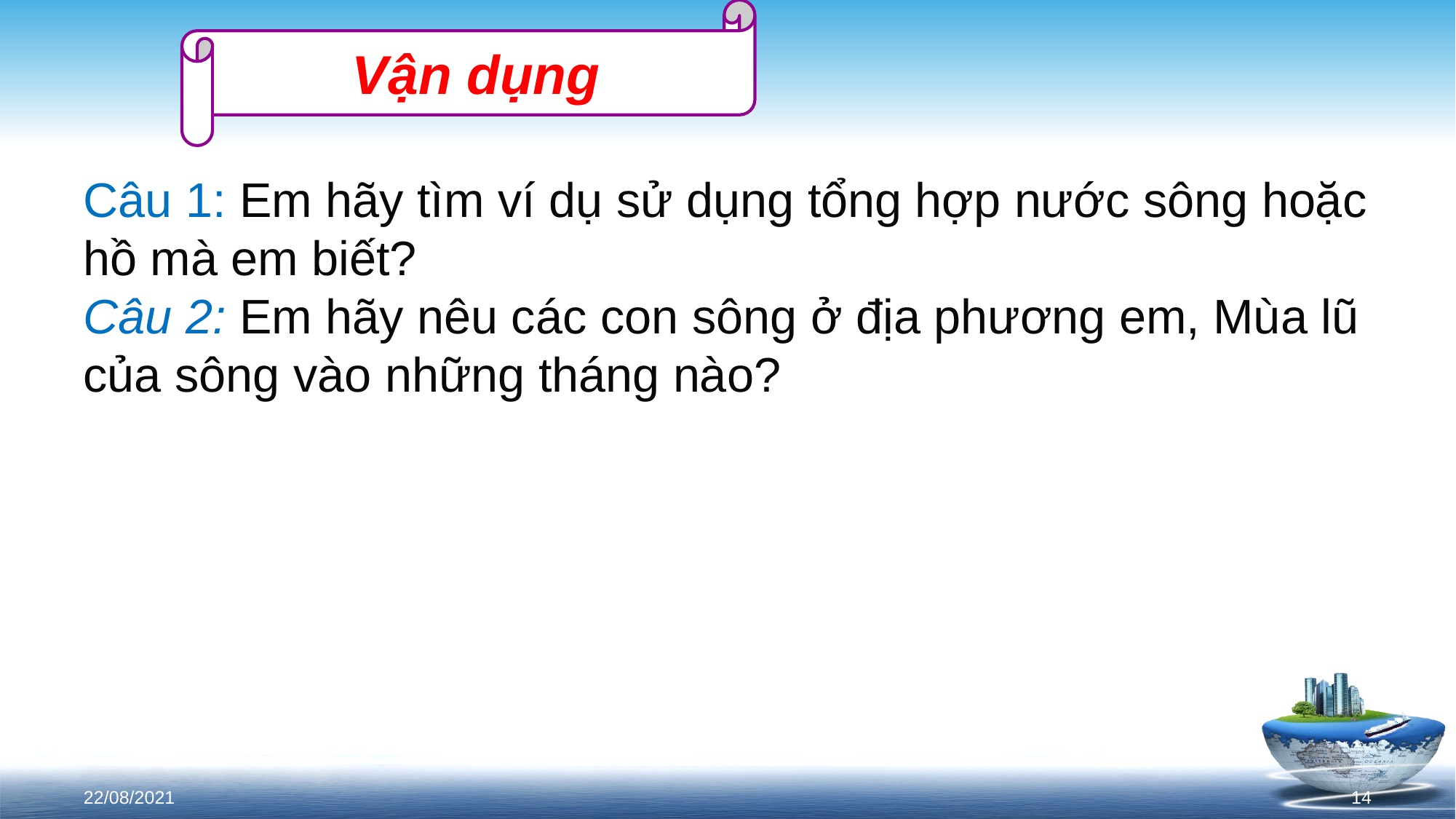

Vận dụng
Câu 1: Em hãy tìm ví dụ sử dụng tổng hợp nước sông hoặc hồ mà em biết?
Câu 2: Em hãy nêu các con sông ở địa phương em, Mùa lũ của sông vào những tháng nào?
22/08/2021
14